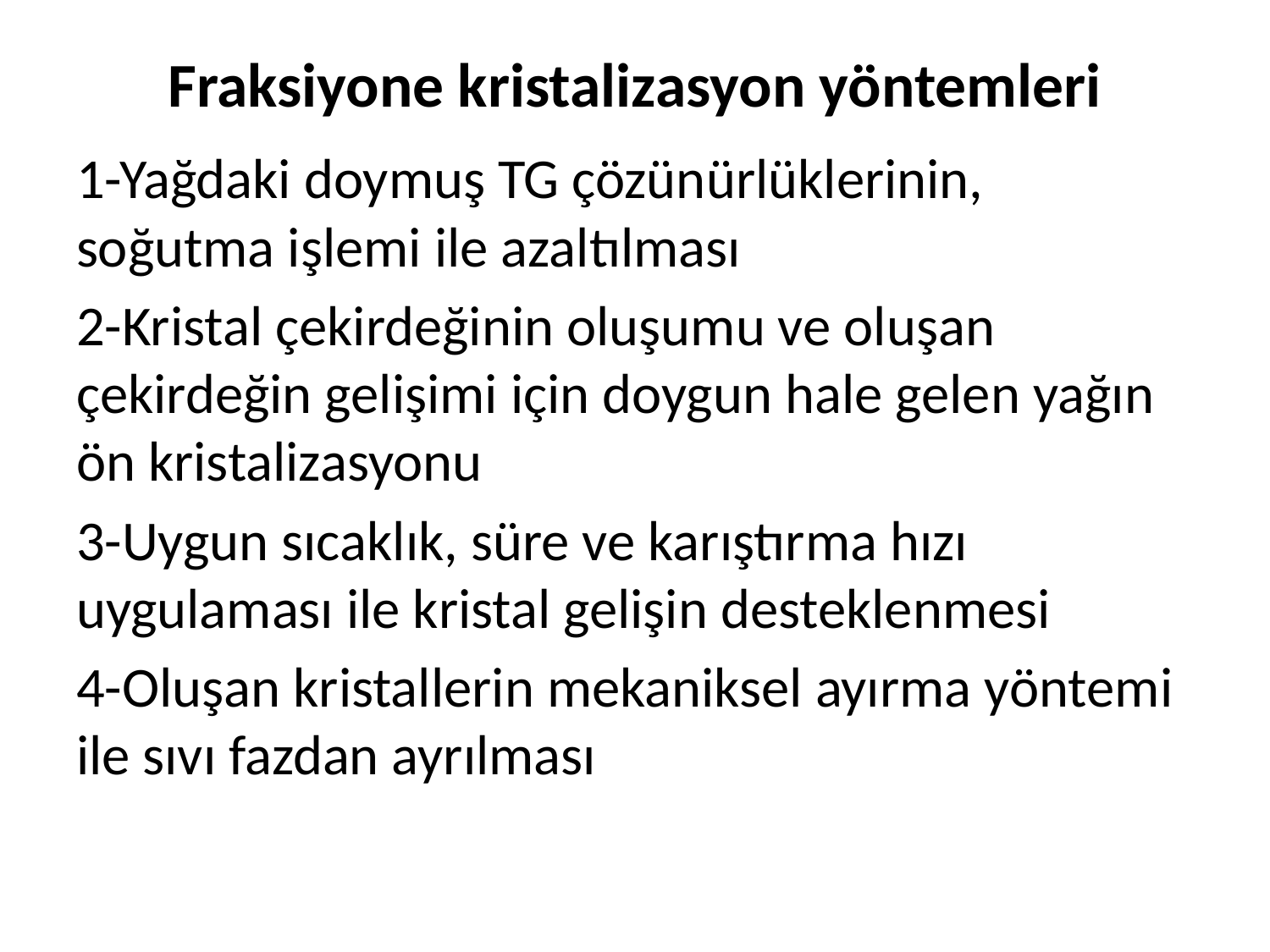

# Fraksiyone kristalizasyon yöntemleri
1-Yağdaki doymuş TG çözünürlüklerinin, soğutma işlemi ile azaltılması
2-Kristal çekirdeğinin oluşumu ve oluşan çekirdeğin gelişimi için doygun hale gelen yağın ön kristalizasyonu
3-Uygun sıcaklık, süre ve karıştırma hızı uygulaması ile kristal gelişin desteklenmesi
4-Oluşan kristallerin mekaniksel ayırma yöntemi ile sıvı fazdan ayrılması